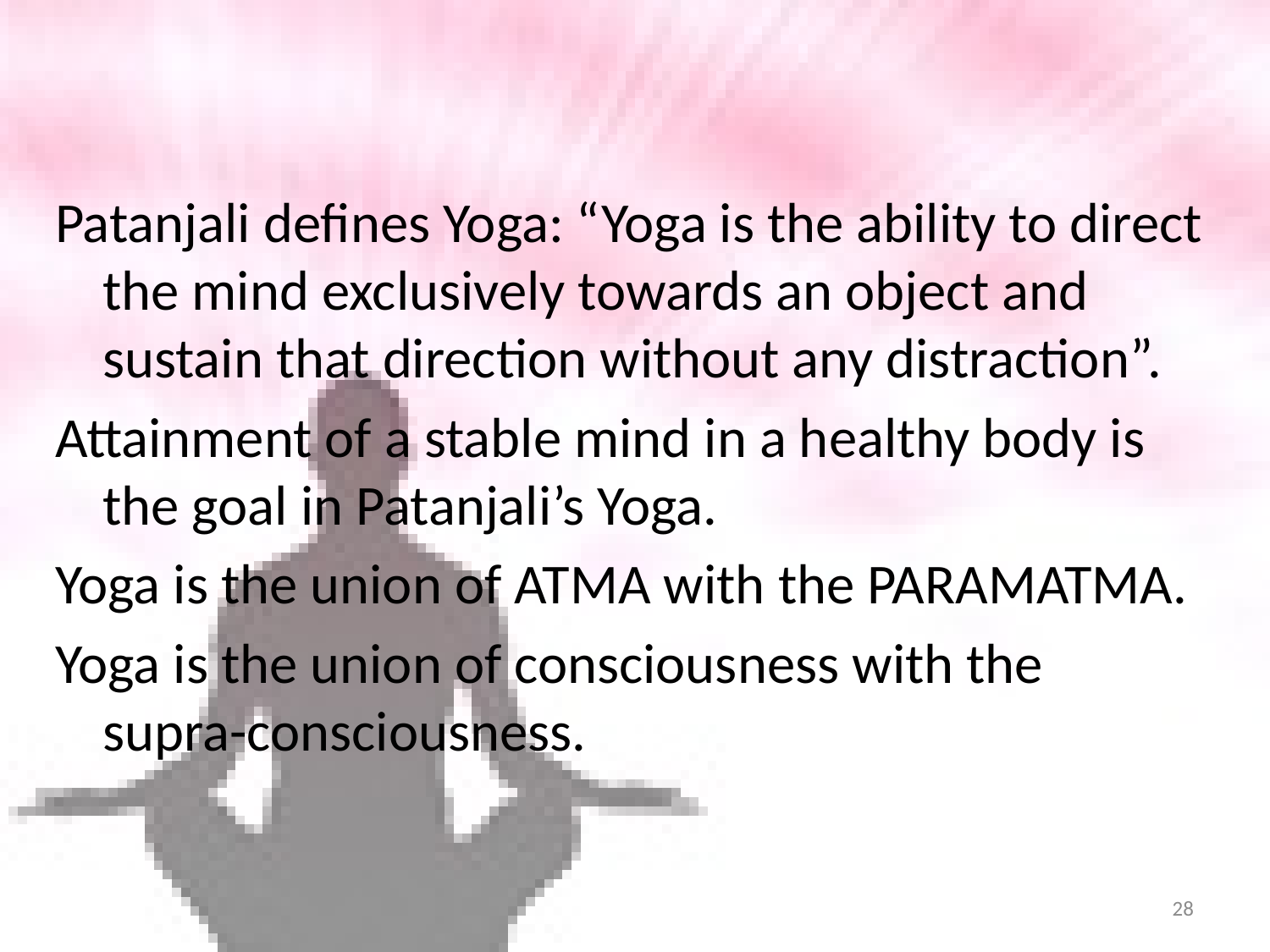

Patanjali defines Yoga: “Yoga is the ability to direct the mind exclusively towards an object and sustain that direction without any distraction”.
Attainment of a stable mind in a healthy body is the goal in Patanjali’s Yoga.
Yoga is the union of ATMA with the PARAMATMA.
Yoga is the union of consciousness with the   supra-consciousness.
28